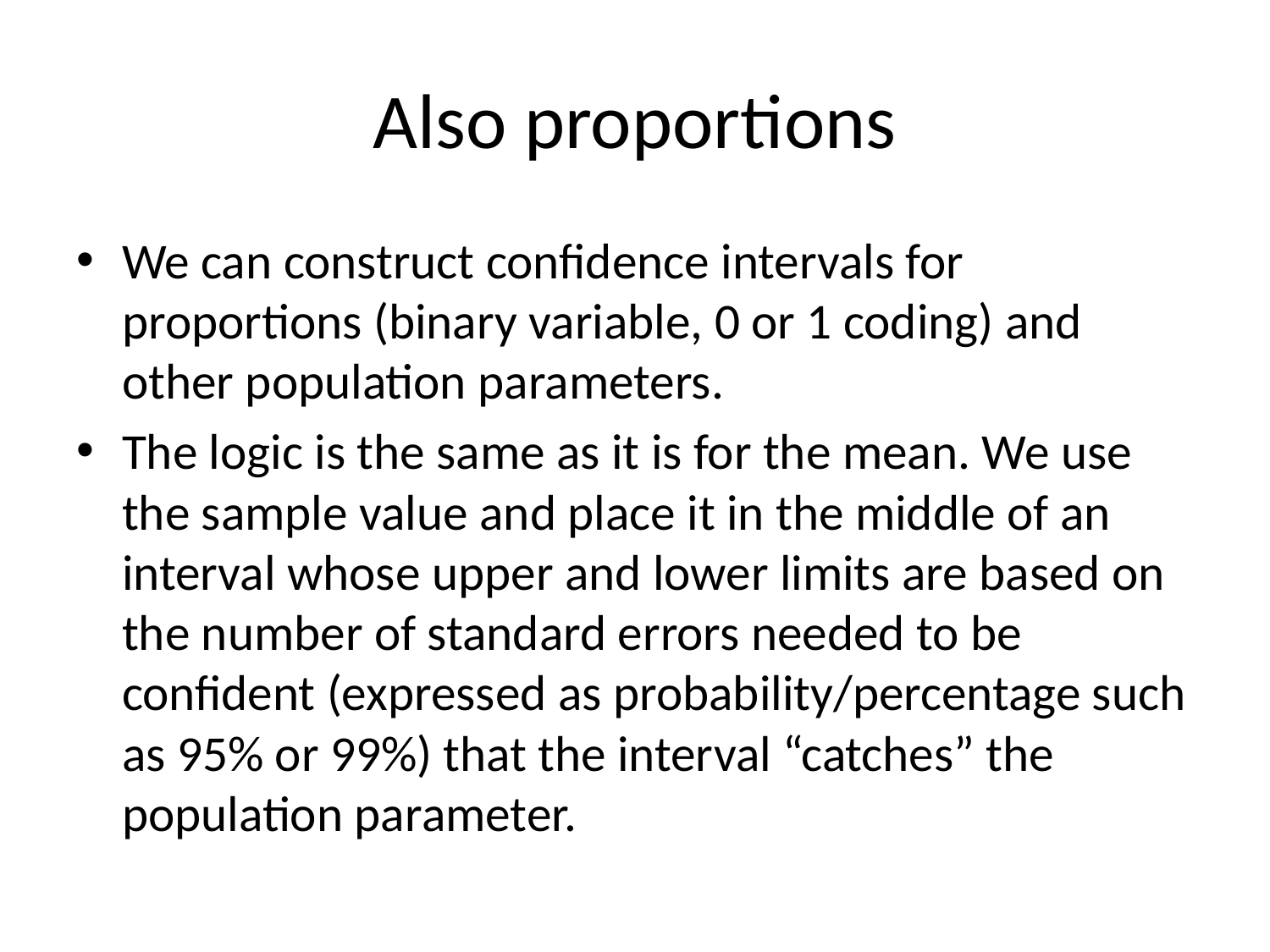

# Also proportions
We can construct confidence intervals for proportions (binary variable, 0 or 1 coding) and other population parameters.
The logic is the same as it is for the mean. We use the sample value and place it in the middle of an interval whose upper and lower limits are based on the number of standard errors needed to be confident (expressed as probability/percentage such as 95% or 99%) that the interval “catches” the population parameter.